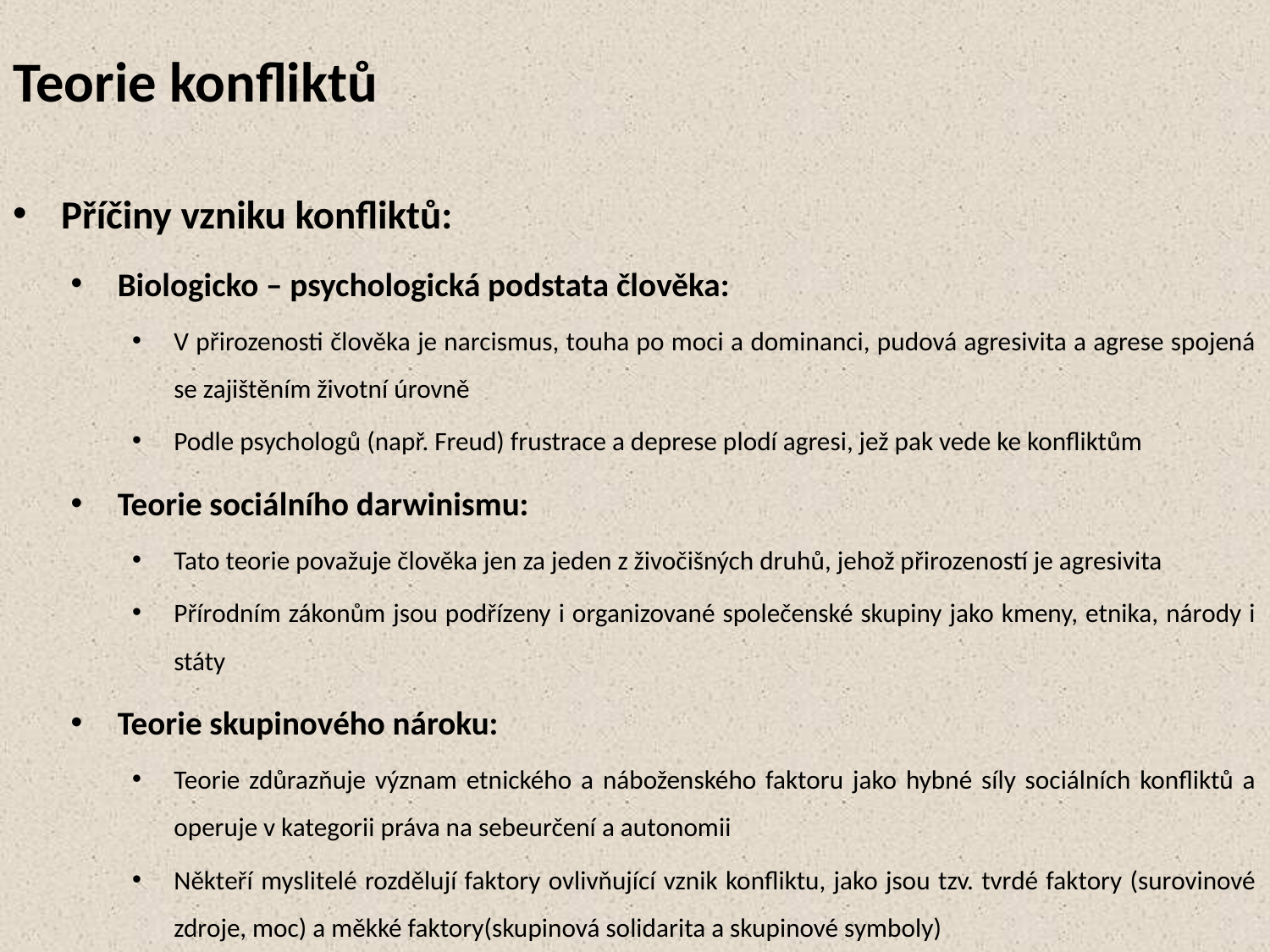

# Teorie konfliktů
Příčiny vzniku konfliktů:
Biologicko – psychologická podstata člověka:
V přirozenosti člověka je narcismus, touha po moci a dominanci, pudová agresivita a agrese spojená se zajištěním životní úrovně
Podle psychologů (např. Freud) frustrace a deprese plodí agresi, jež pak vede ke konfliktům
Teorie sociálního darwinismu:
Tato teorie považuje člověka jen za jeden z živočišných druhů, jehož přirozeností je agresivita
Přírodním zákonům jsou podřízeny i organizované společenské skupiny jako kmeny, etnika, národy i státy
Teorie skupinového nároku:
Teorie zdůrazňuje význam etnického a náboženského faktoru jako hybné síly sociálních konfliktů a operuje v kategorii práva na sebeurčení a autonomii
Někteří myslitelé rozdělují faktory ovlivňující vznik konfliktu, jako jsou tzv. tvrdé faktory (surovinové zdroje, moc) a měkké faktory(skupinová solidarita a skupinové symboly)